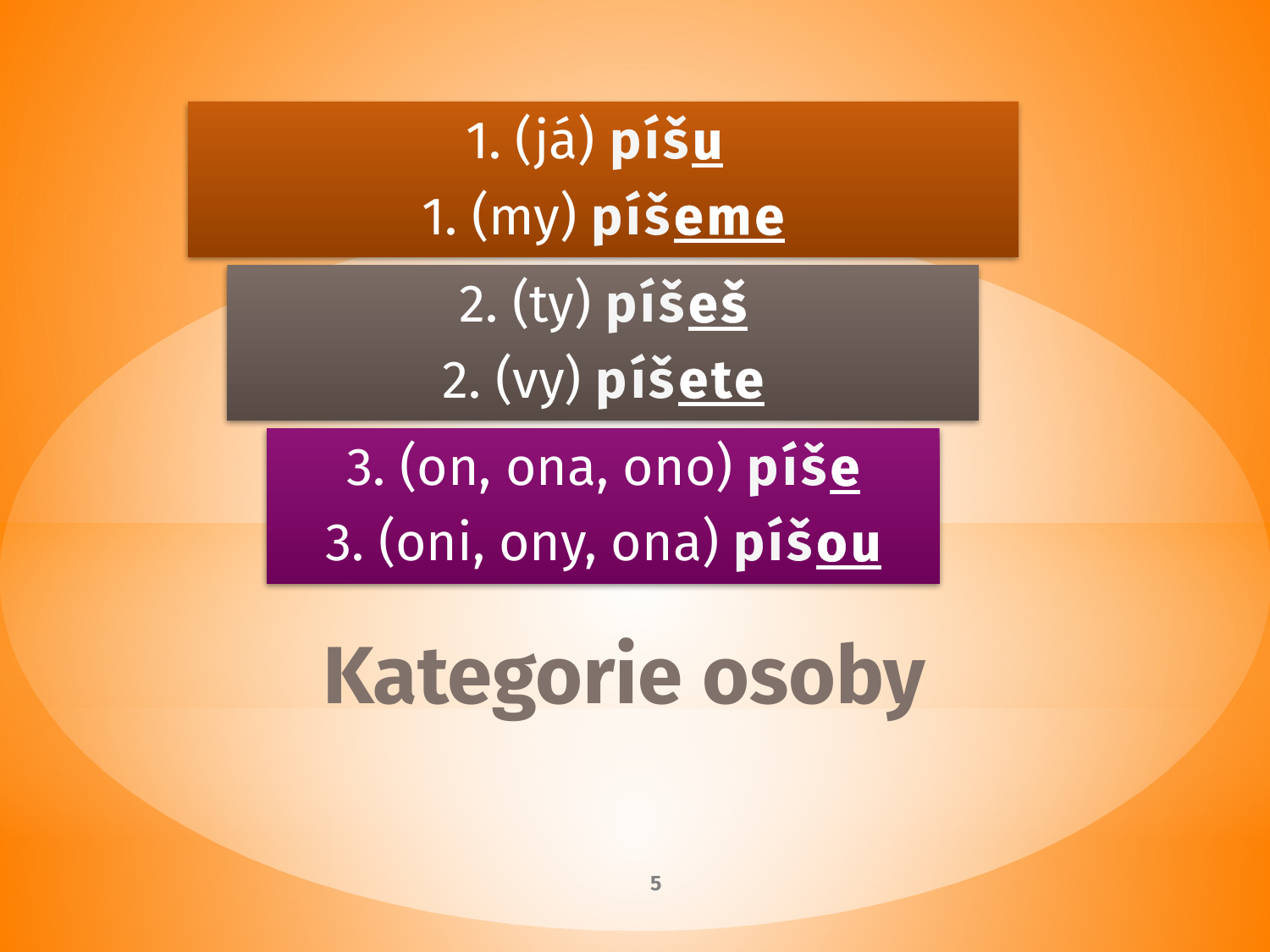

1. (já) píšu
1. (my) píšeme
2. (ty) píšeš
2. (vy) píšete
3. (on, ona, ono) píše
3. (oni, ony, ona) píšou
# Kategorie osoby
5